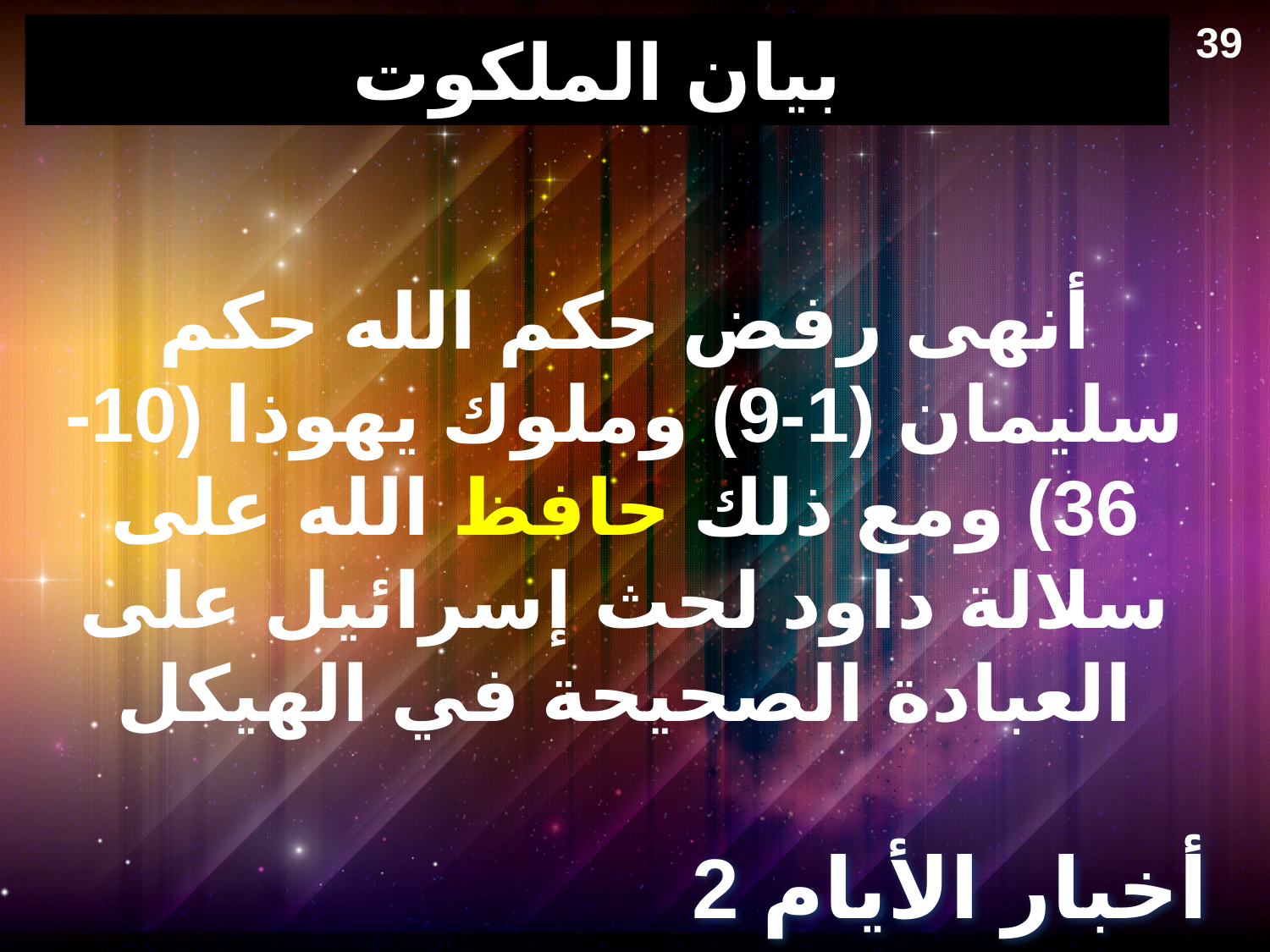

39
# بيان الملكوت
أنهى رفض حكم الله حكم سليمان (1-9) وملوك يهوذا (10-36) ومع ذلك حافظ الله على سلالة داود لحث إسرائيل على العبادة الصحيحة في الهيكل
2 أخبار الأيام